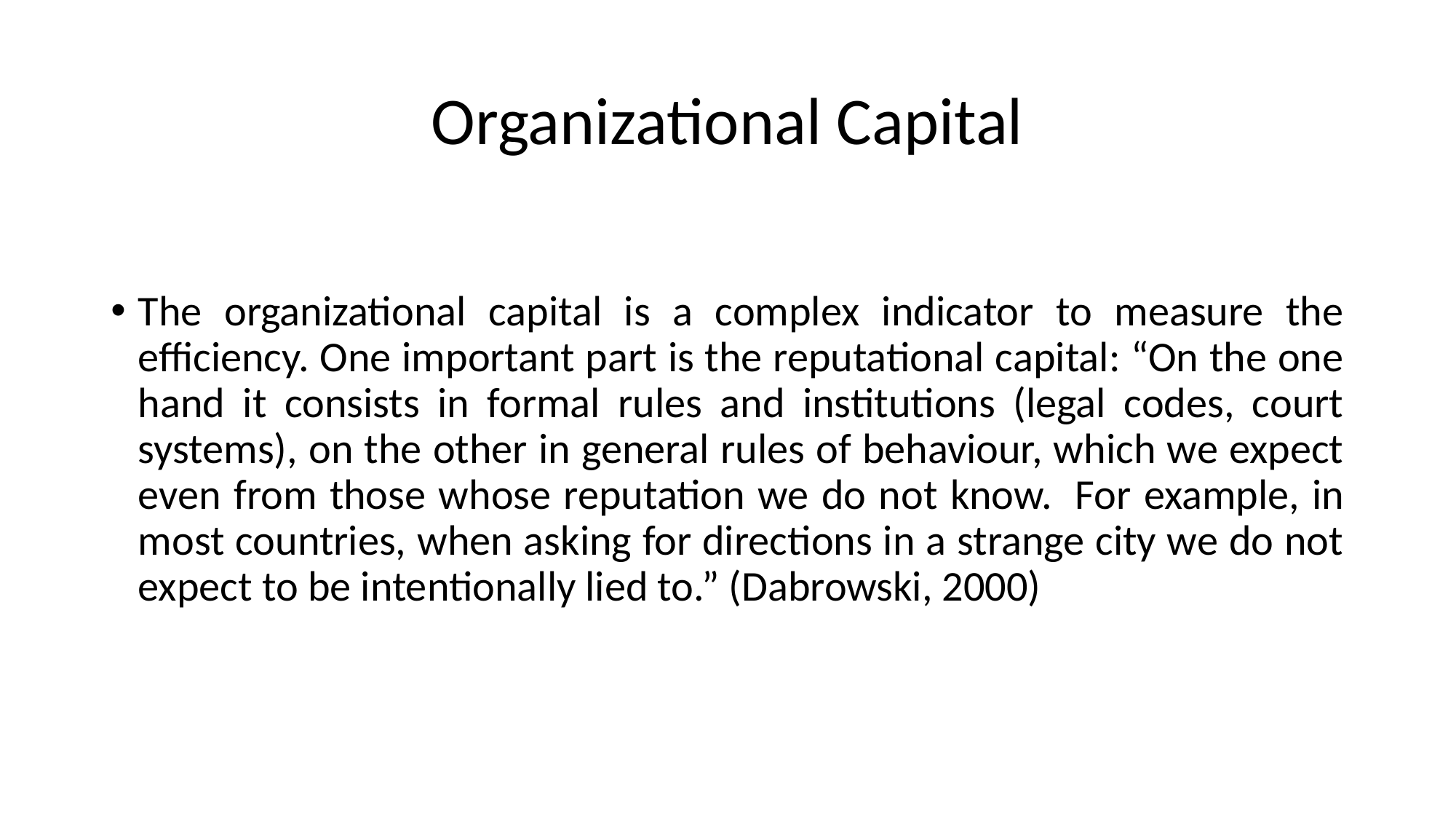

# Organizational Capital

The organizational capital is a complex indicator to measure the efficiency. One important part is the reputational capital: “On the one hand it consists in formal rules and institutions (legal codes, court systems), on the other in general rules of behaviour, which we expect even from those whose reputation we do not know.  For example, in most countries, when asking for directions in a strange city we do not expect to be intentionally lied to.” (Dabrowski, 2000)